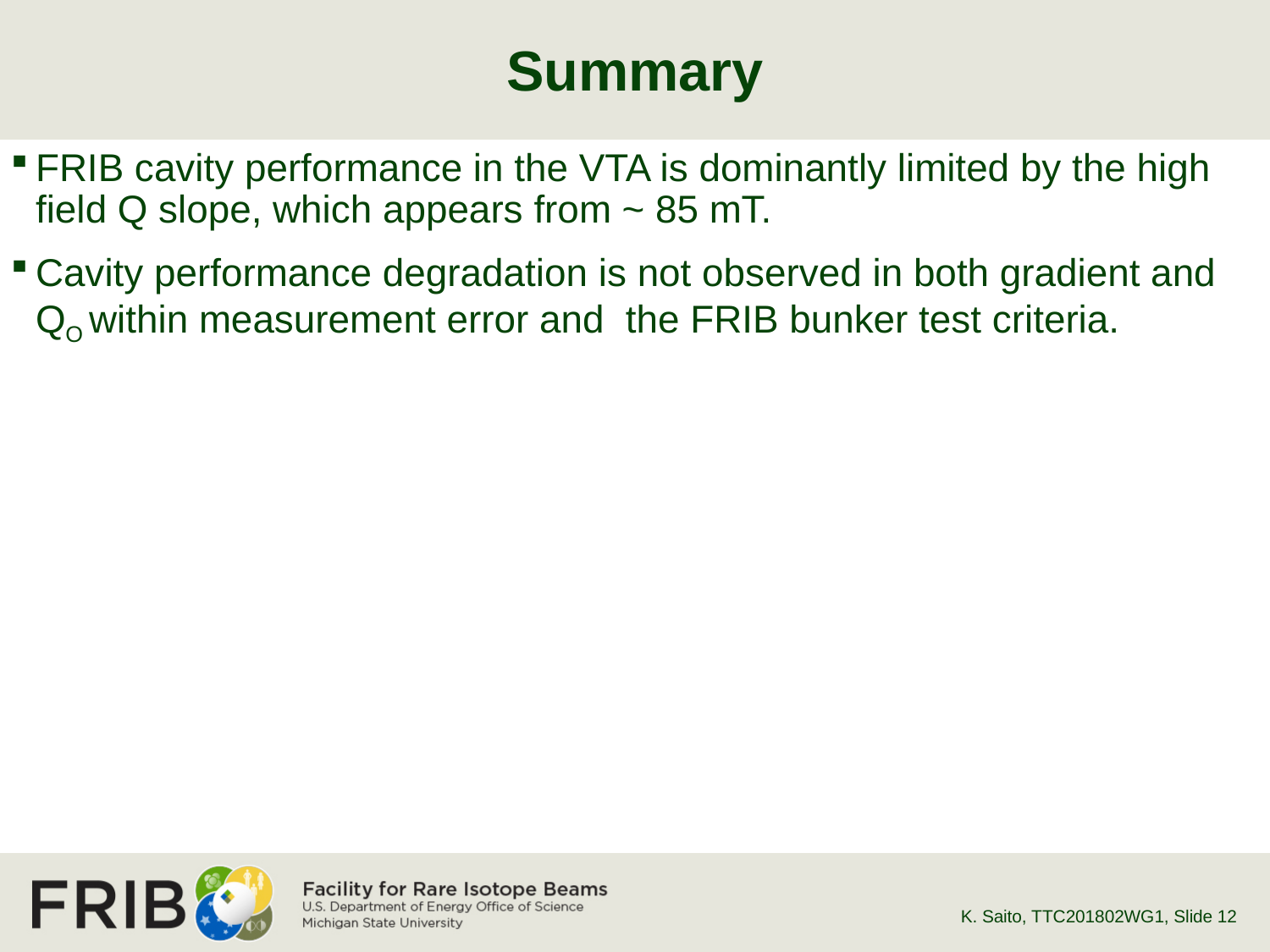

# Summary
FRIB cavity performance in the VTA is dominantly limited by the high field Q slope, which appears from ~ 85 mT.
Cavity performance degradation is not observed in both gradient and QO within measurement error and  the FRIB bunker test criteria.
K. Saito, TTC201802WG1
, Slide 12